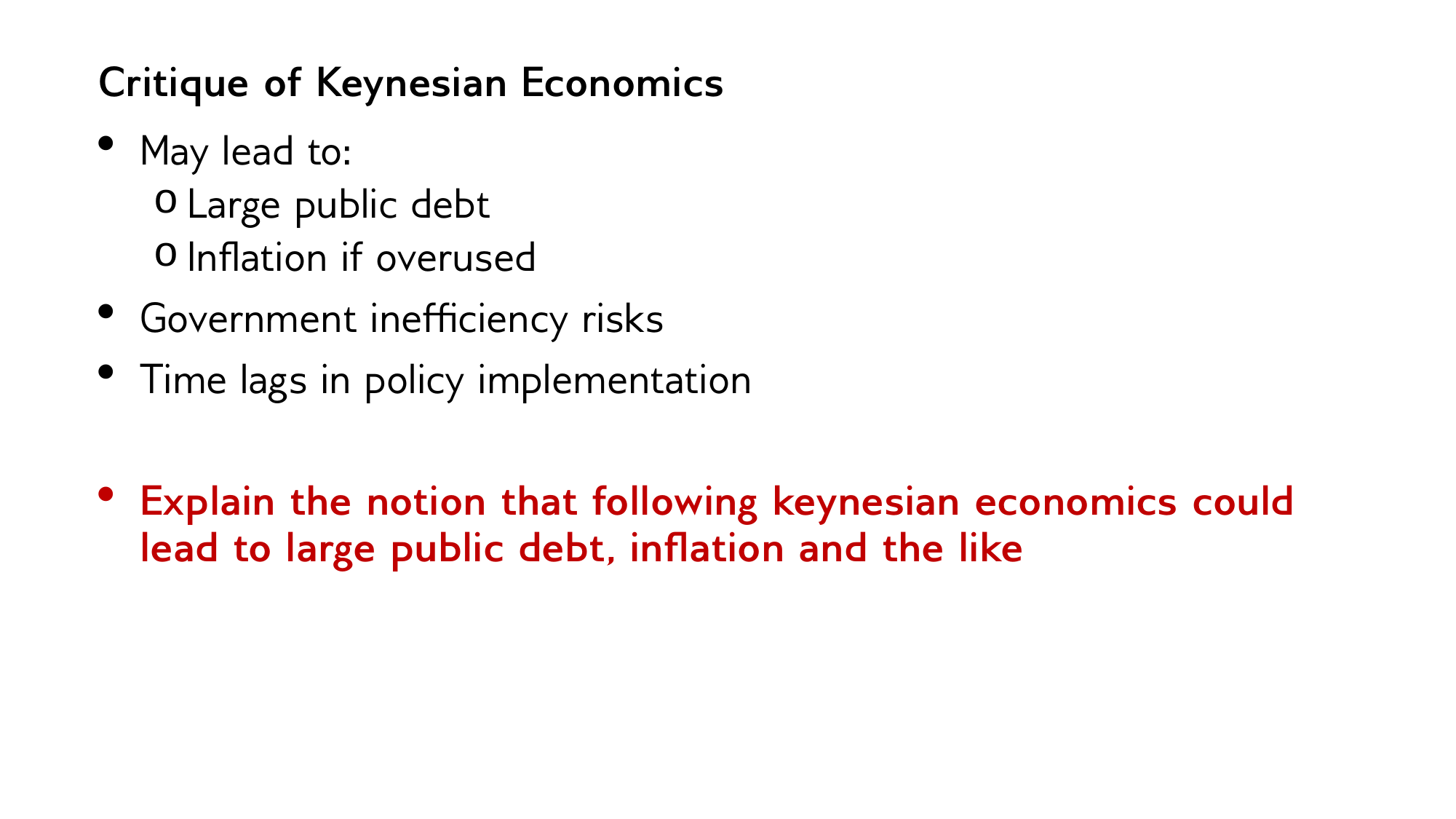

# Critique of Keynesian Economics
May lead to:
Large public debt
Inflation if overused
Government inefficiency risks
Time lags in policy implementation

Explain the notion that following keynesian economics could lead to large public debt, inflation and the like